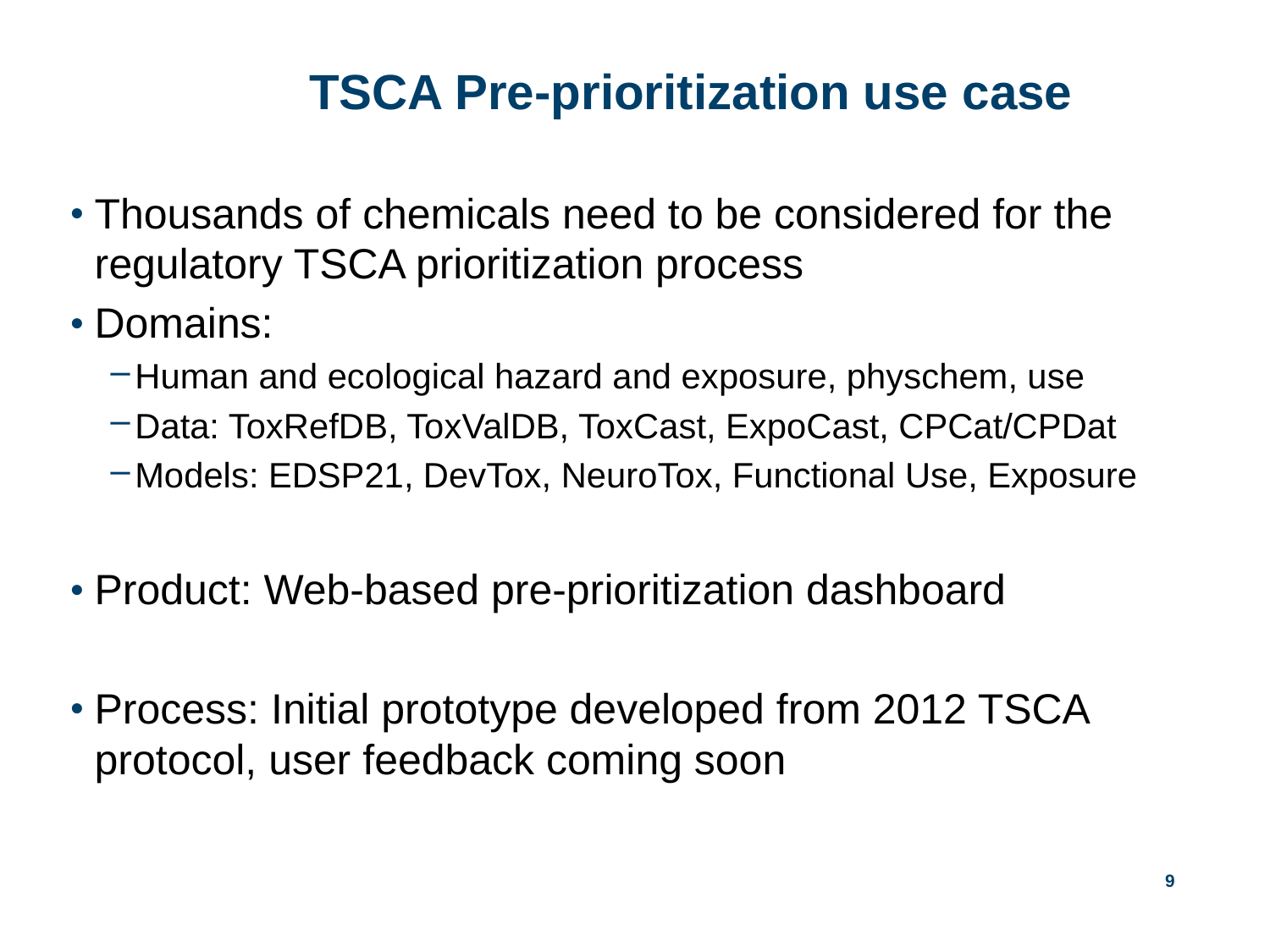

# TSCA Pre-prioritization use case
Thousands of chemicals need to be considered for the  regulatory TSCA prioritization process
Domains:
Human and ecological hazard and exposure, physchem, use
Data: ToxRefDB, ToxValDB, ToxCast, ExpoCast, CPCat/CPDat
Models: EDSP21, DevTox, NeuroTox, Functional Use, Exposure

Product: Web-based pre-prioritization dashboard

Process: Initial prototype developed from 2012 TSCA protocol, user feedback coming soon
9